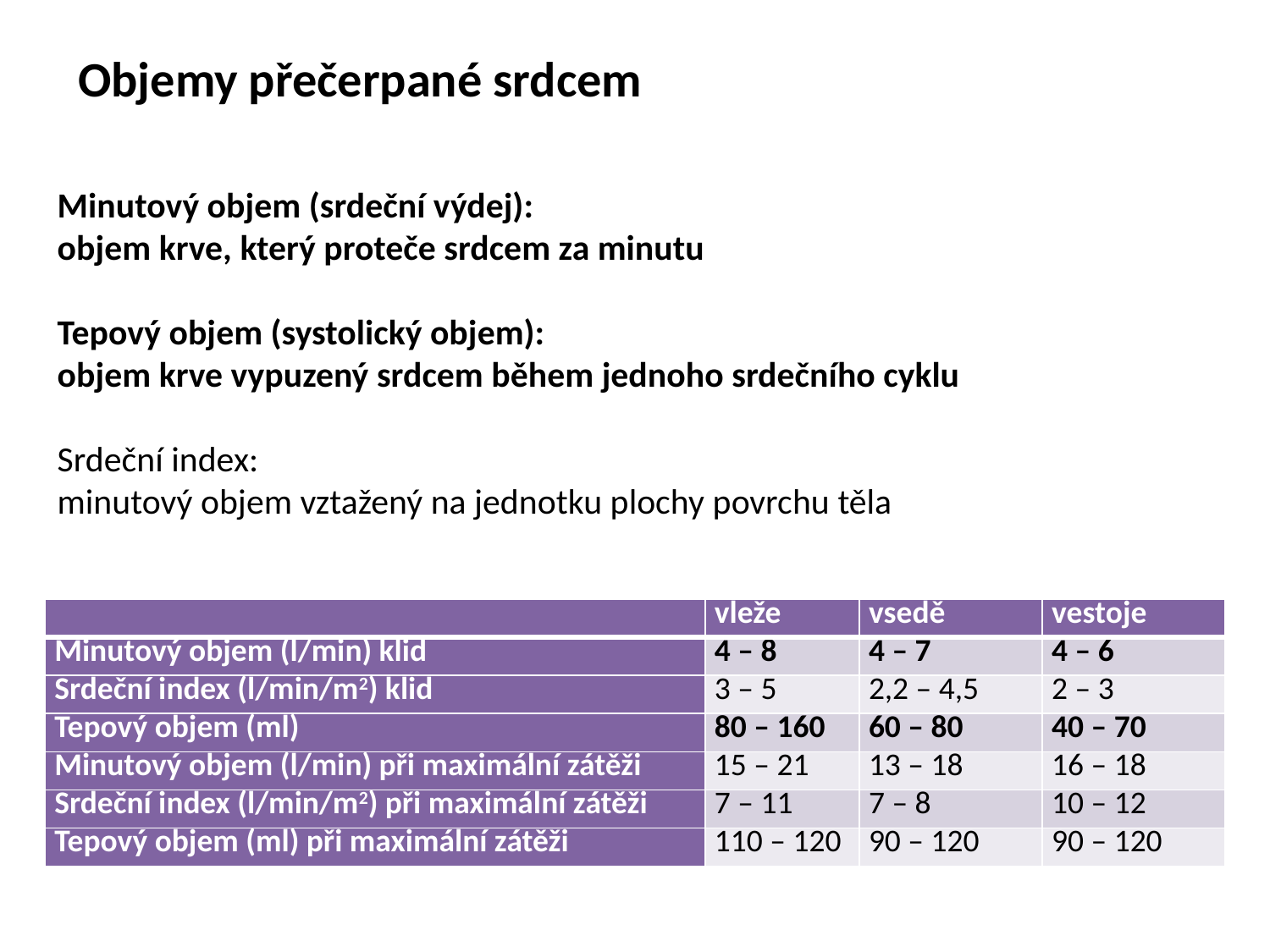

Objemy přečerpané srdcem
Minutový objem (srdeční výdej):
objem krve, který proteče srdcem za minutu

Tepový objem (systolický objem):
objem krve vypuzený srdcem během jednoho srdečního cyklu

Srdeční index:
minutový objem vztažený na jednotku plochy povrchu těla
|  | vleže | vsedě | vestoje |
| --- | --- | --- | --- |
| Minutový objem (l/min) klid | 4 – 8 | 4 – 7 | 4 – 6 |
| Srdeční index (l/min/m2) klid | 3 – 5 | 2,2 – 4,5 | 2 – 3 |
| Tepový objem (ml) | 80 – 160 | 60 – 80 | 40 – 70 |
| Minutový objem (l/min) při maximální zátěži | 15 – 21 | 13 – 18 | 16 – 18 |
| Srdeční index (l/min/m2) při maximální zátěži | 7 – 11 | 7 – 8 | 10 – 12 |
| Tepový objem (ml) při maximální zátěži | 110 – 120 | 90 – 120 | 90 – 120 |